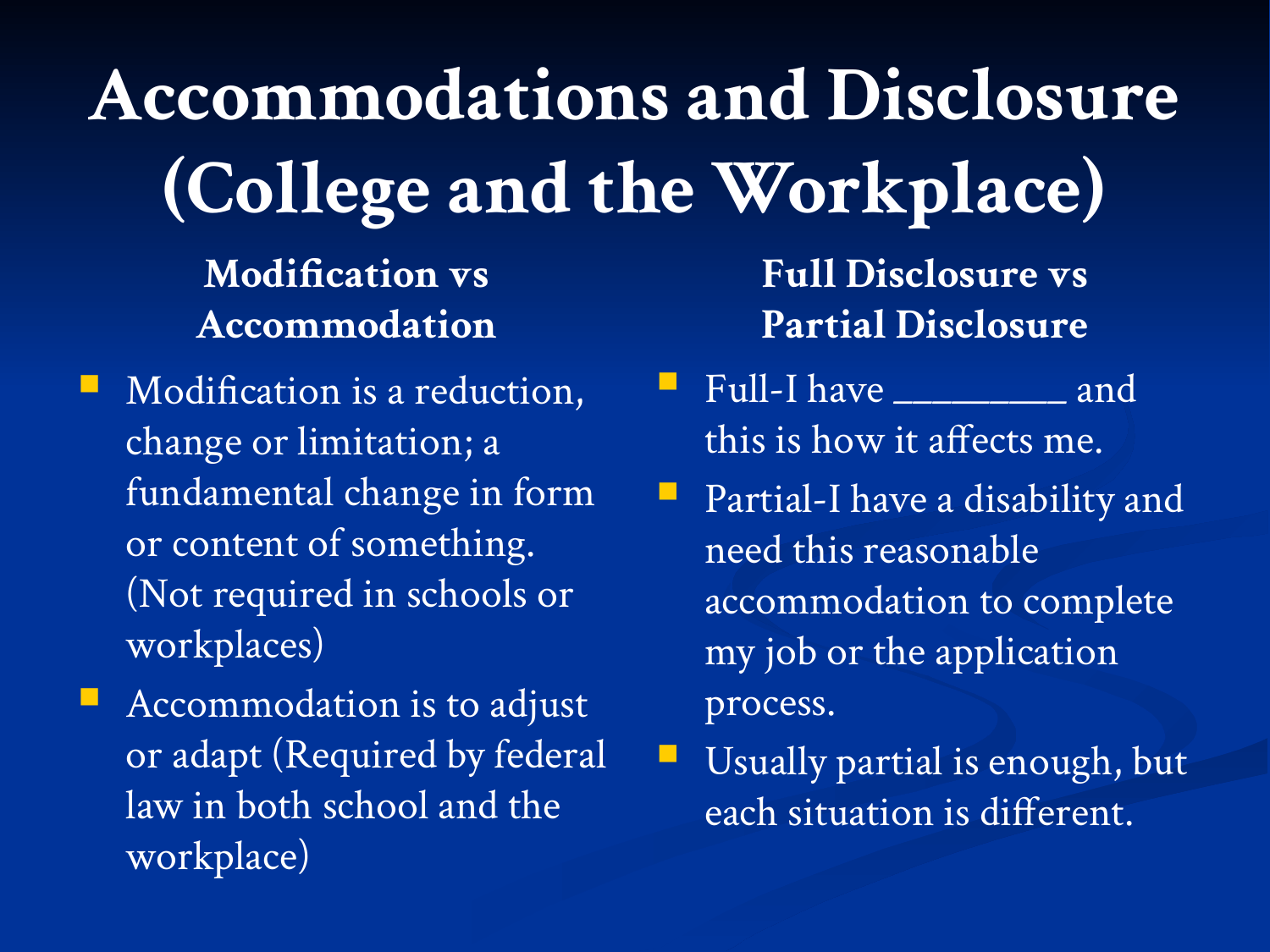

# Accommodations and Disclosure (College and the Workplace)
Modification vs Accommodation
Full Disclosure vs Partial Disclosure
Full-I have _________ and this is how it affects me.
Partial-I have a disability and need this reasonable accommodation to complete my job or the application process.
Usually partial is enough, but each situation is different.

Modification is a reduction, change or limitation; a fundamental change in form or content of something. (Not required in schools or workplaces)
Accommodation is to adjust or adapt (Required by federal law in both school and the workplace)